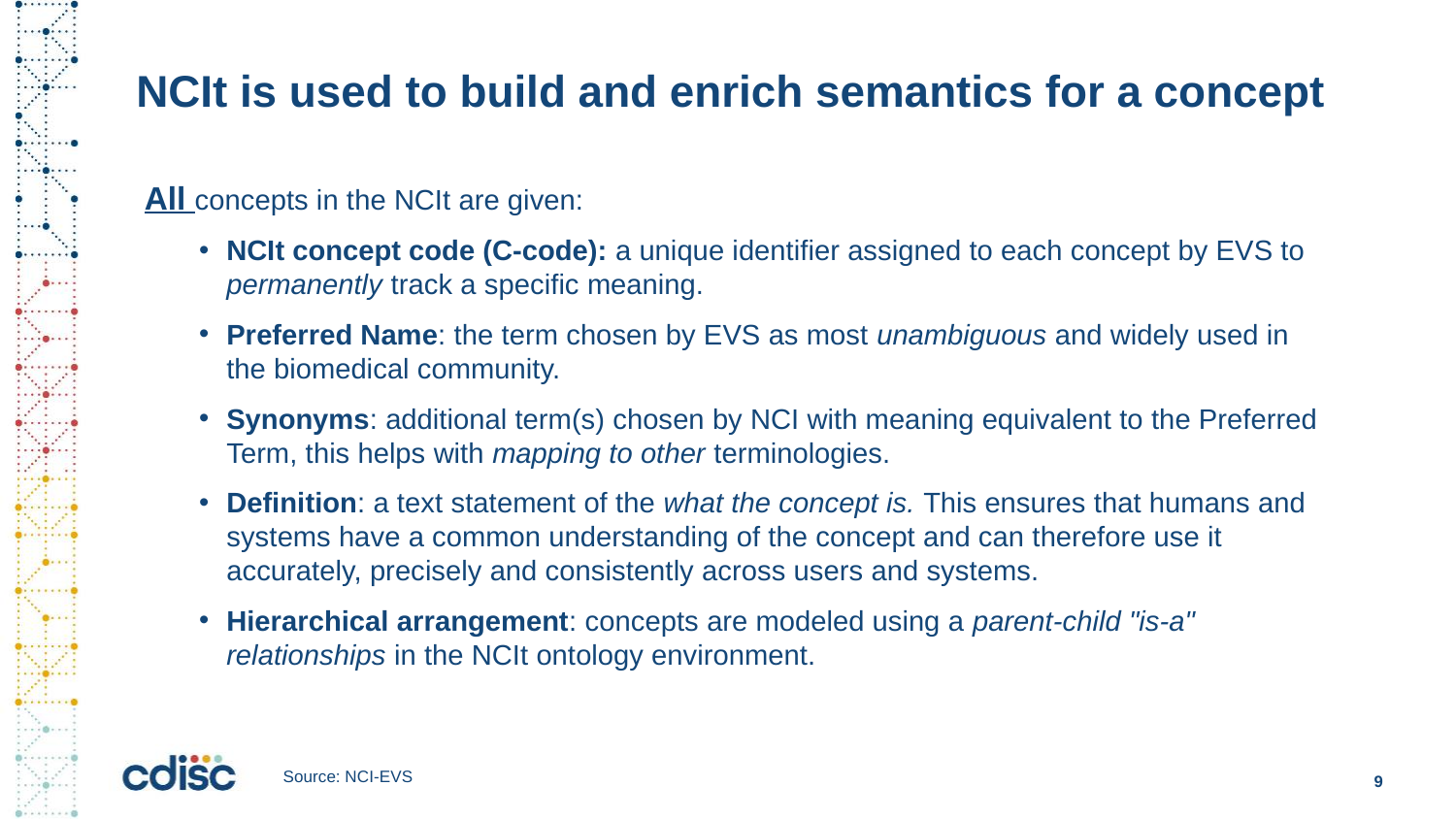

# NCIt is used to build and enrich semantics for a concept
All concepts in the NCIt are given:
NCIt concept code (C-code): a unique identifier assigned to each concept by EVS to permanently track a specific meaning.
Preferred Name: the term chosen by EVS as most unambiguous and widely used in the biomedical community.
Synonyms: additional term(s) chosen by NCI with meaning equivalent to the Preferred Term, this helps with mapping to other terminologies.
Definition: a text statement of the what the concept is. This ensures that humans and systems have a common understanding of the concept and can therefore use it accurately, precisely and consistently across users and systems.
Hierarchical arrangement: concepts are modeled using a parent-child "is-a" relationships in the NCIt ontology environment.
Source: NCI-EVS
9